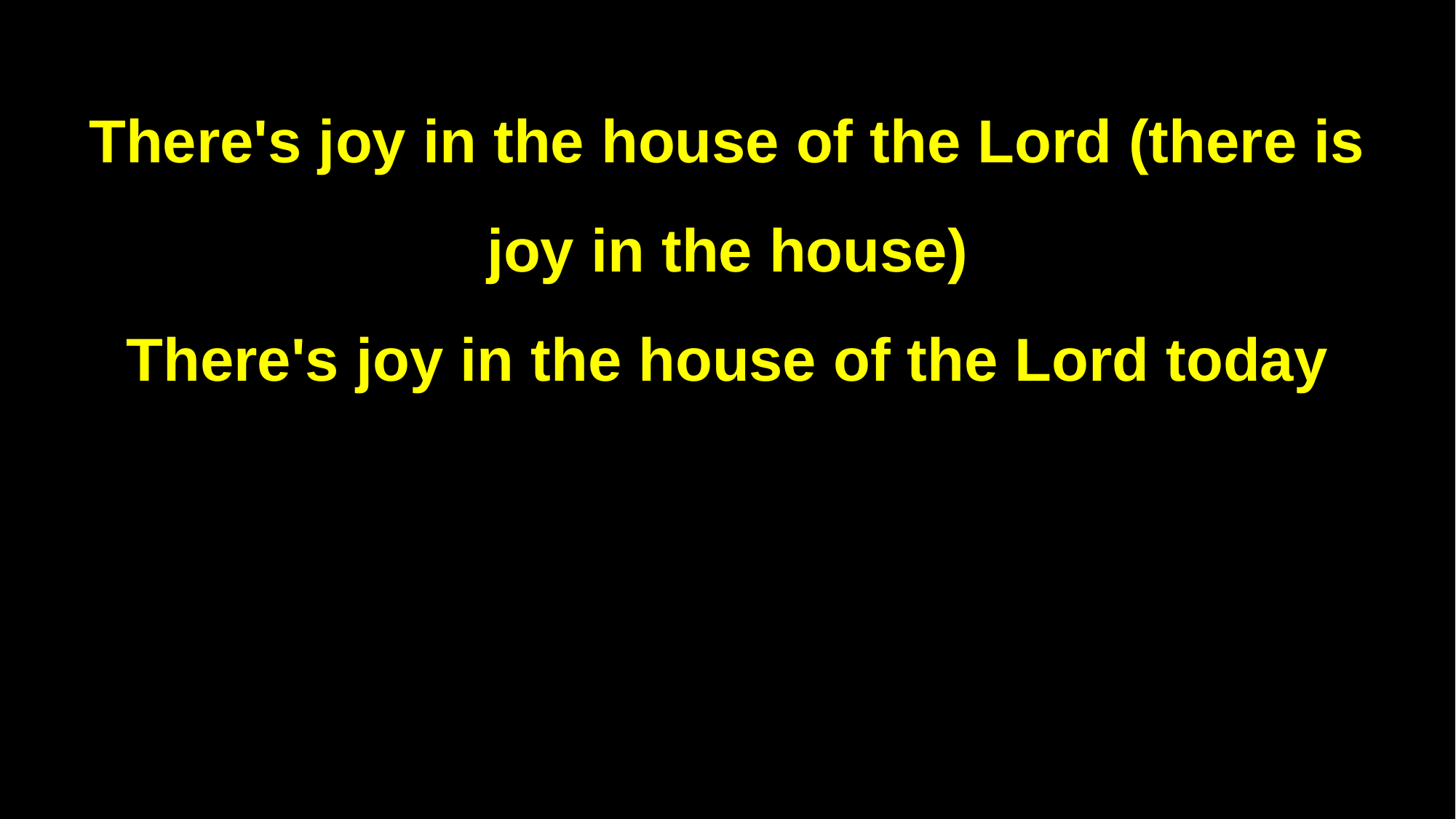

There's joy in the house of the Lord (there is joy in the house)
There's joy in the house of the Lord today